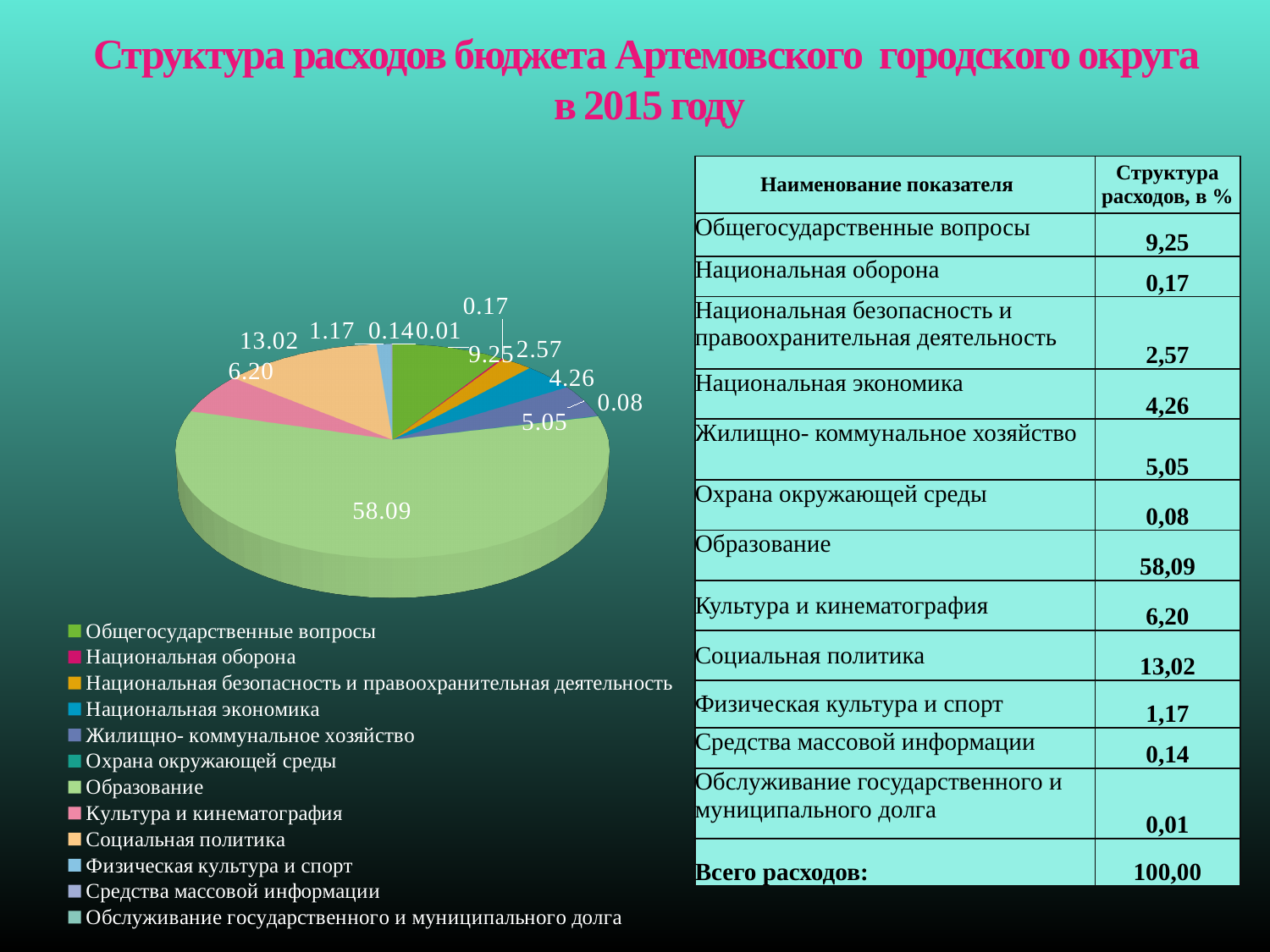

# Структура расходов бюджета Артемовского  городского округа  в 2015 году

[unsupported chart]

| Наименование показателя | Структура расходов, в % |
| --- | --- |
| Общегосударственные вопросы | 9,25 |
| Национальная оборона | 0,17 |
| Национальная безопасность и правоохранительная деятельность | 2,57 |
| Национальная экономика | 4,26 |
| Жилищно- коммунальное хозяйство | 5,05 |
| Охрана окружающей среды | 0,08 |
| Образование | 58,09 |
| Культура и кинематография | 6,20 |
| Социальная политика | 13,02 |
| Физическая культура и спорт | 1,17 |
| Средства массовой информации | 0,14 |
| Обслуживание государственного и муниципального долга | 0,01 |
| Всего расходов: | 100,00 |